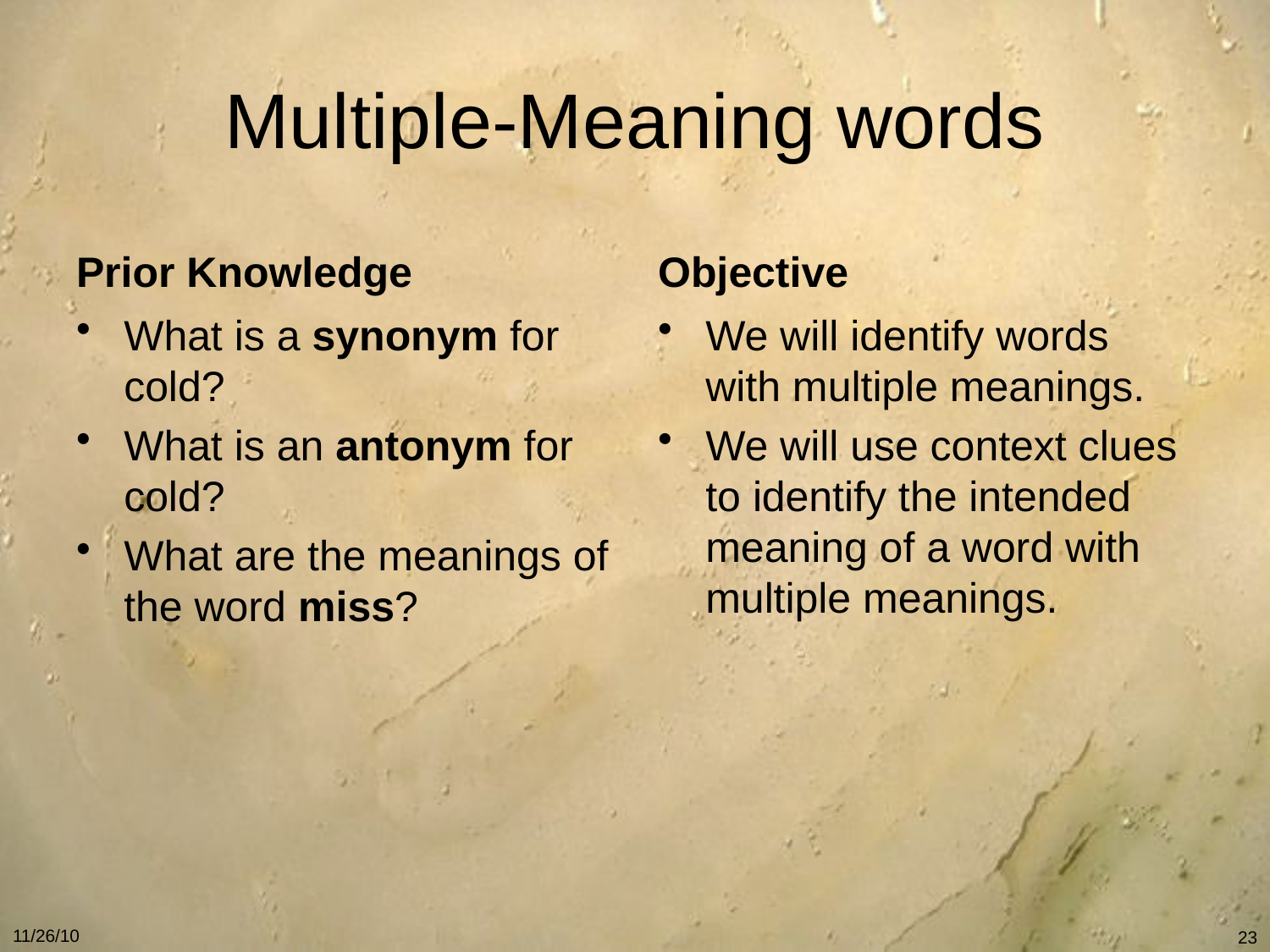

# Multiple-Meaning words
Prior Knowledge
Objective
What is a synonym for cold?
What is an antonym for cold?
What are the meanings of the word miss?
We will identify words with multiple meanings.
We will use context clues to identify the intended meaning of a word with multiple meanings.
11/26/10
23